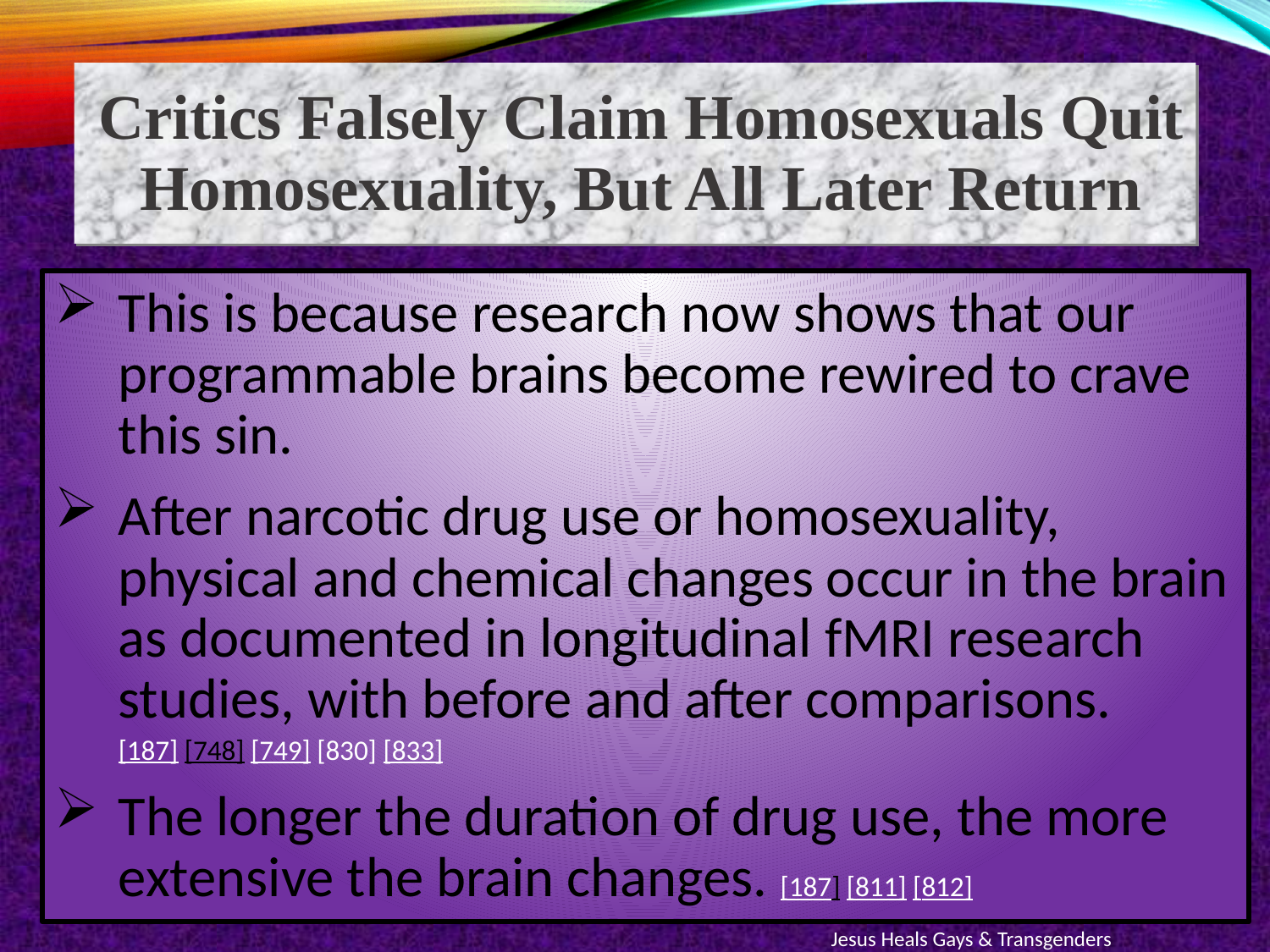

Critics Falsely Claim Homosexuals Quit Homosexuality, But All Later Return
This is because research now shows that our programmable brains become rewired to crave this sin.
After narcotic drug use or homosexuality, physical and chemical changes occur in the brain as documented in longitudinal fMRI research studies, with before and after comparisons.
[187] [748] [749] [830] [833]
The longer the duration of drug use, the more extensive the brain changes. [187] [811] [812]
Jesus Heals Gays & Transgenders